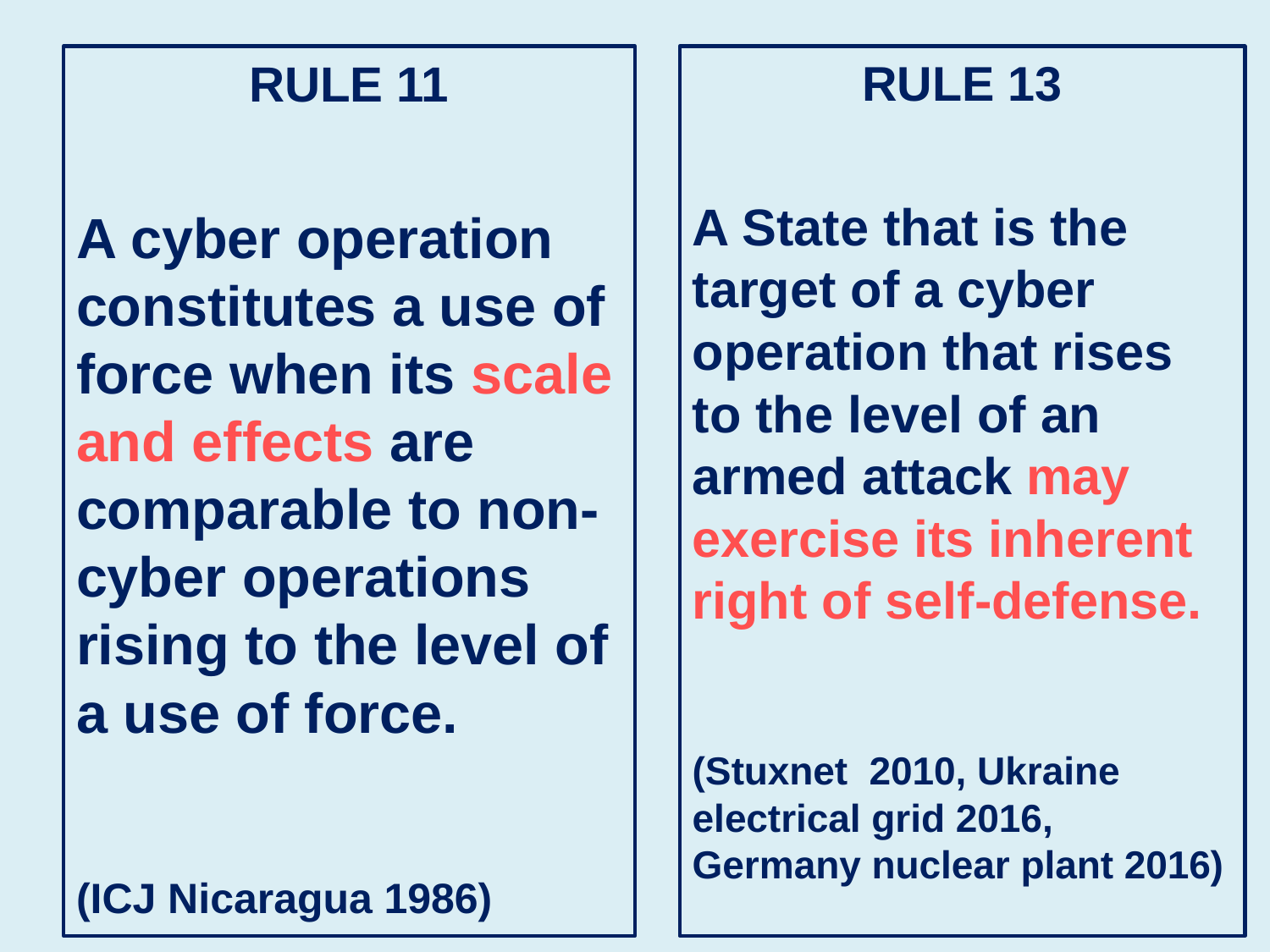

RULE 11

A cyber operation constitutes a use of force when its scale and effects are comparable to non-cyber operations rising to the level of a use of force.

(ICJ Nicaragua 1986)

RULE 13

A State that is the target of a cyber operation that rises to the level of an armed attack may exercise its inherent right of self-defense.

(Stuxnet  2010, Ukraine electrical grid 2016, Germany nuclear plant 2016)